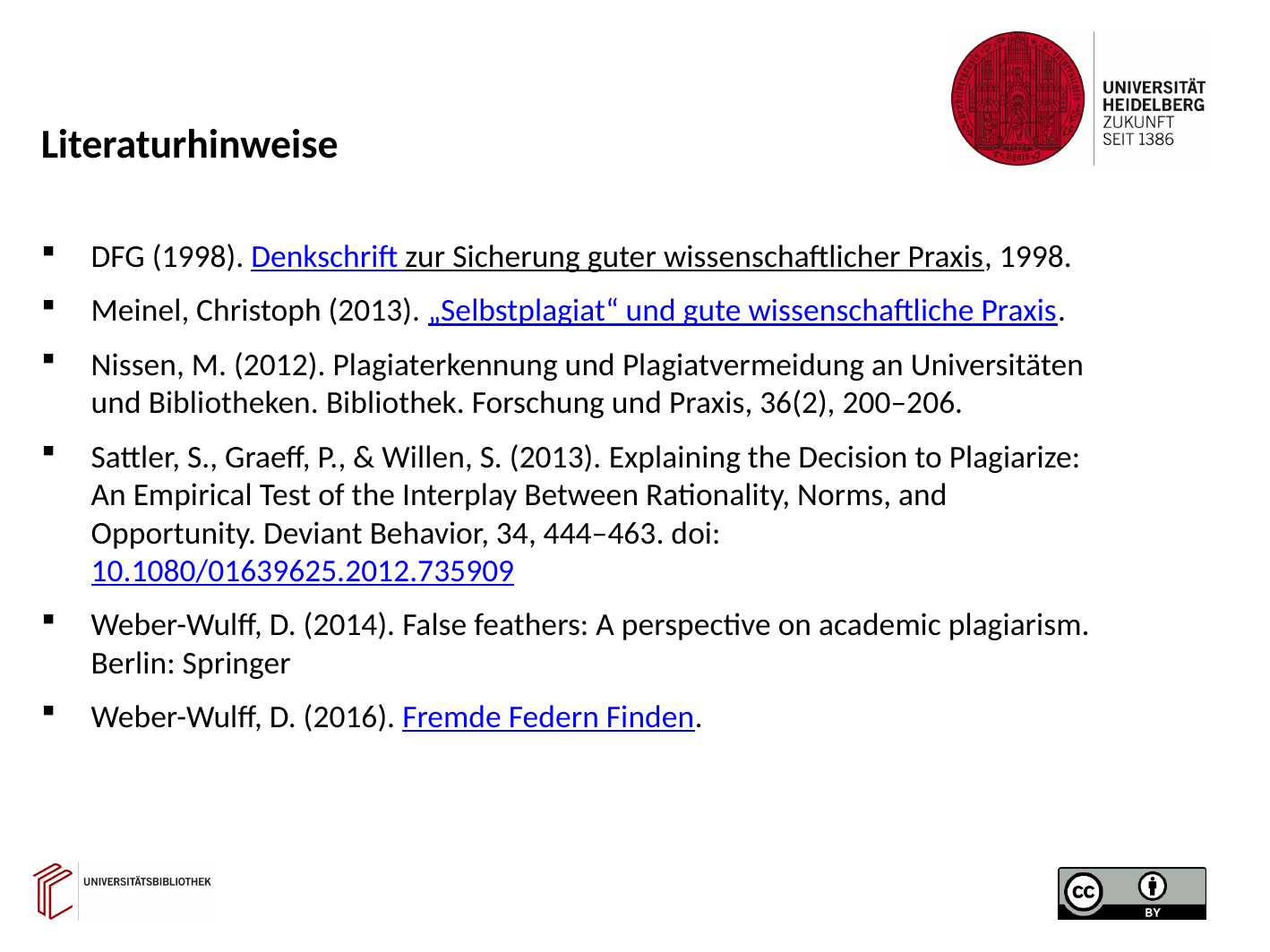

Literaturhinweise
DFG (1998). Denkschrift zur Sicherung guter wissenschaftlicher Praxis, 1998.
Meinel, Christoph (2013). „Selbstplagiat“ und gute wissenschaftliche Praxis.
Nissen, M. (2012). Plagiaterkennung und Plagiatvermeidung an Universitäten und Bibliotheken. Bibliothek. Forschung und Praxis, 36(2), 200–206.
Sattler, S., Graeff, P., & Willen, S. (2013). Explaining the Decision to Plagiarize: An Empirical Test of the Interplay Between Rationality, Norms, and Opportunity. Deviant Behavior, 34, 444–463. doi:10.1080/01639625.2012.735909
Weber-Wulff, D. (2014). False feathers: A perspective on academic plagiarism. Berlin: Springer
Weber-Wulff, D. (2016). Fremde Federn Finden.